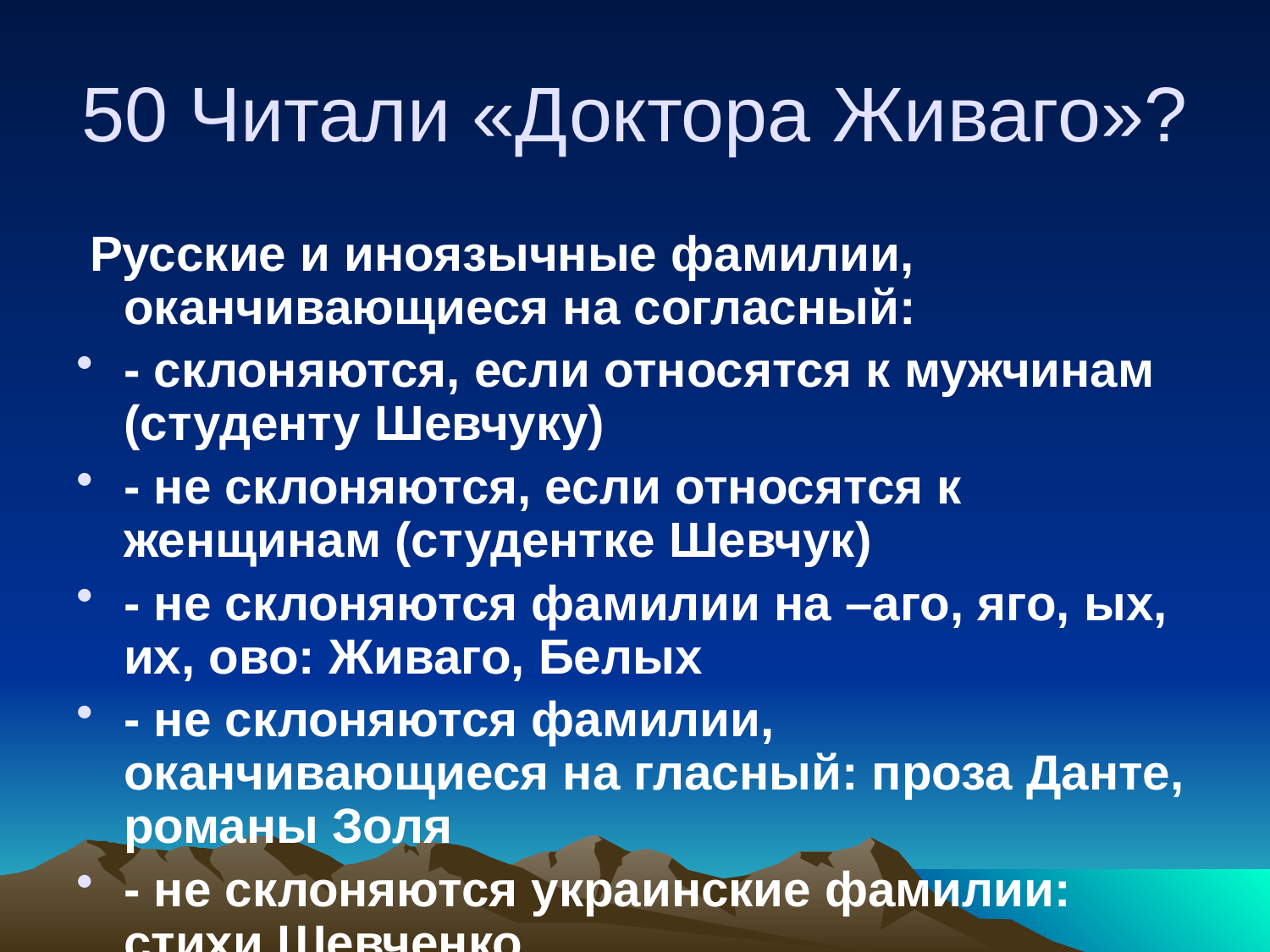

# 50 Читали «Доктора Живаго»?
 Русские и иноязычные фамилии, оканчивающиеся на согласный:
- склоняются, если относятся к мужчинам (студенту Шевчуку)
- не склоняются, если относятся к женщинам (студентке Шевчук)
- не склоняются фамилии на –аго, яго, ых, их, ово: Живаго, Белых
- не склоняются фамилии, оканчивающиеся на гласный: проза Данте, романы Золя
- не склоняются украинские фамилии: стихи Шевченко